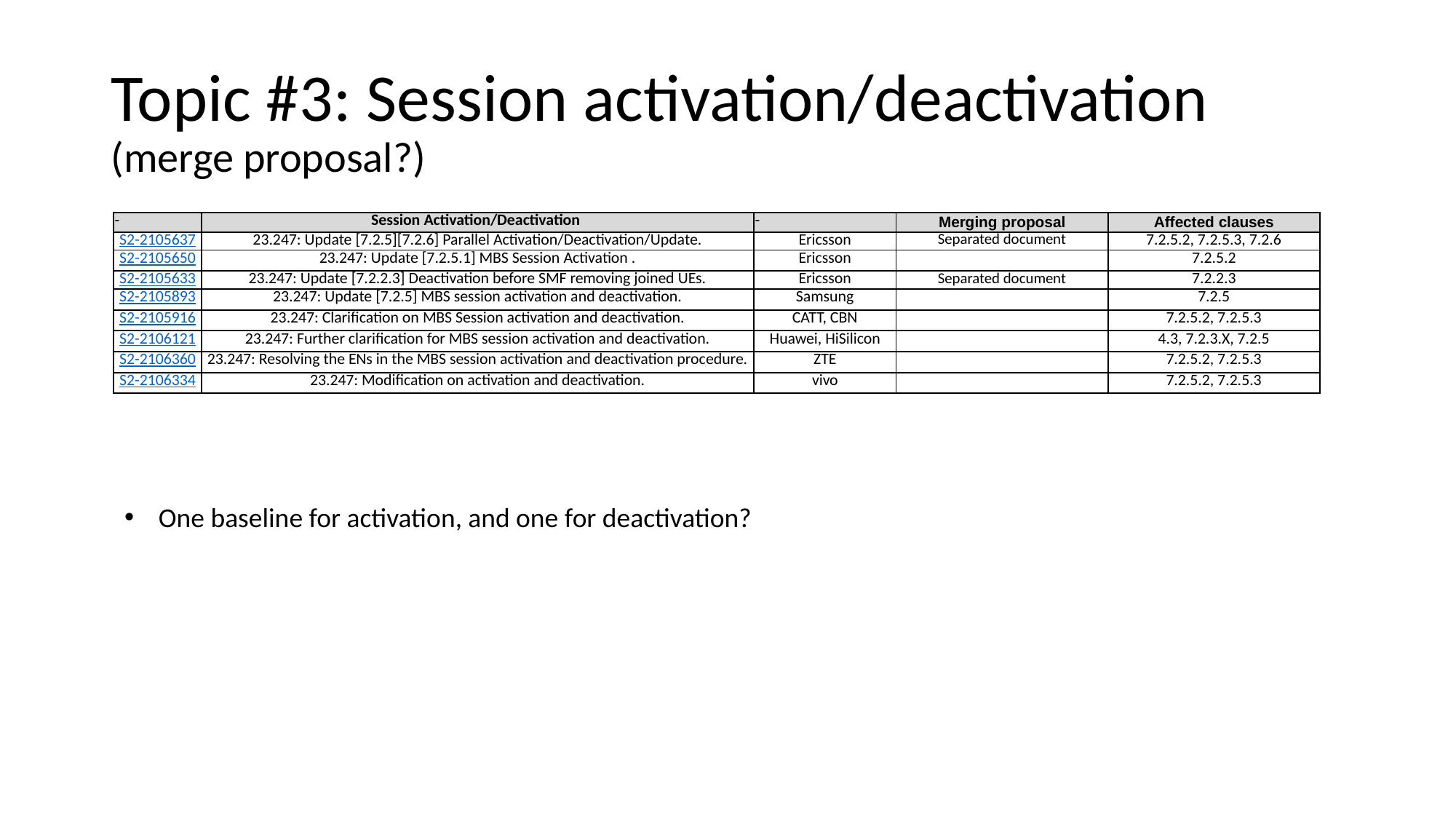

# Topic #3: Session activation/deactivation (merge proposal?)
| - | Session Activation/Deactivation | - | Merging proposal | Affected clauses |
| --- | --- | --- | --- | --- |
| S2-2105637 | 23.247: Update [7.2.5][7.2.6] Parallel Activation/Deactivation/Update. | Ericsson | Separated document | 7.2.5.2, 7.2.5.3, 7.2.6 |
| S2-2105650 | 23.247: Update [7.2.5.1] MBS Session Activation . | Ericsson |  | 7.2.5.2 |
| S2-2105633 | 23.247: Update [7.2.2.3] Deactivation before SMF removing joined UEs. | Ericsson | Separated document | 7.2.2.3 |
| S2-2105893 | 23.247: Update [7.2.5] MBS session activation and deactivation. | Samsung |  | 7.2.5 |
| S2-2105916 | 23.247: Clarification on MBS Session activation and deactivation. | CATT, CBN |  | 7.2.5.2, 7.2.5.3 |
| S2-2106121 | 23.247: Further clarification for MBS session activation and deactivation. | Huawei, HiSilicon |  | 4.3, 7.2.3.X, 7.2.5 |
| S2-2106360 | 23.247: Resolving the ENs in the MBS session activation and deactivation procedure. | ZTE |  | 7.2.5.2, 7.2.5.3 |
| S2-2106334 | 23.247: Modification on activation and deactivation. | vivo |  | 7.2.5.2, 7.2.5.3 |
One baseline for activation, and one for deactivation?